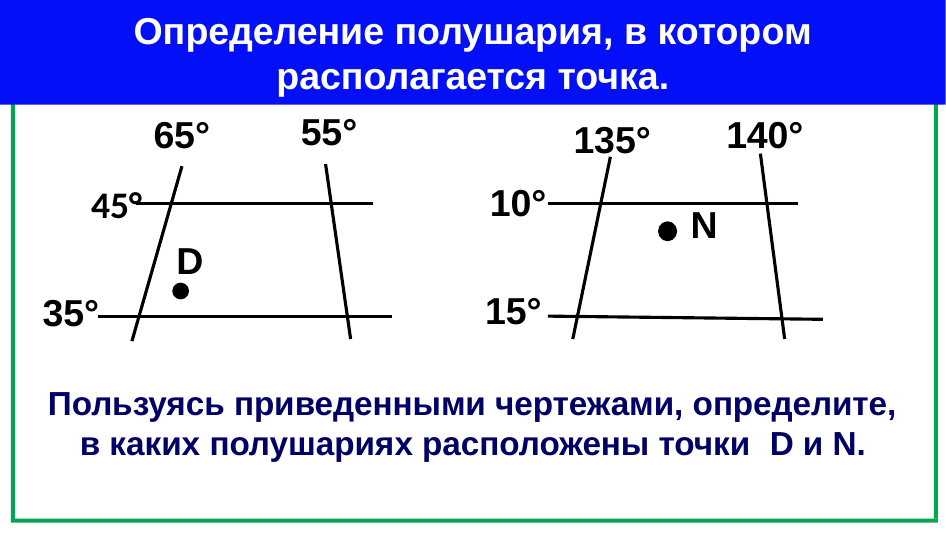

Определение полушария, в котором располагается точка.
55°
65°
140°
135°
10°
45°
N

D
15°
35°

Пользуясь приведенными чертежами, определите, в каких полушариях расположены точки  D и N.